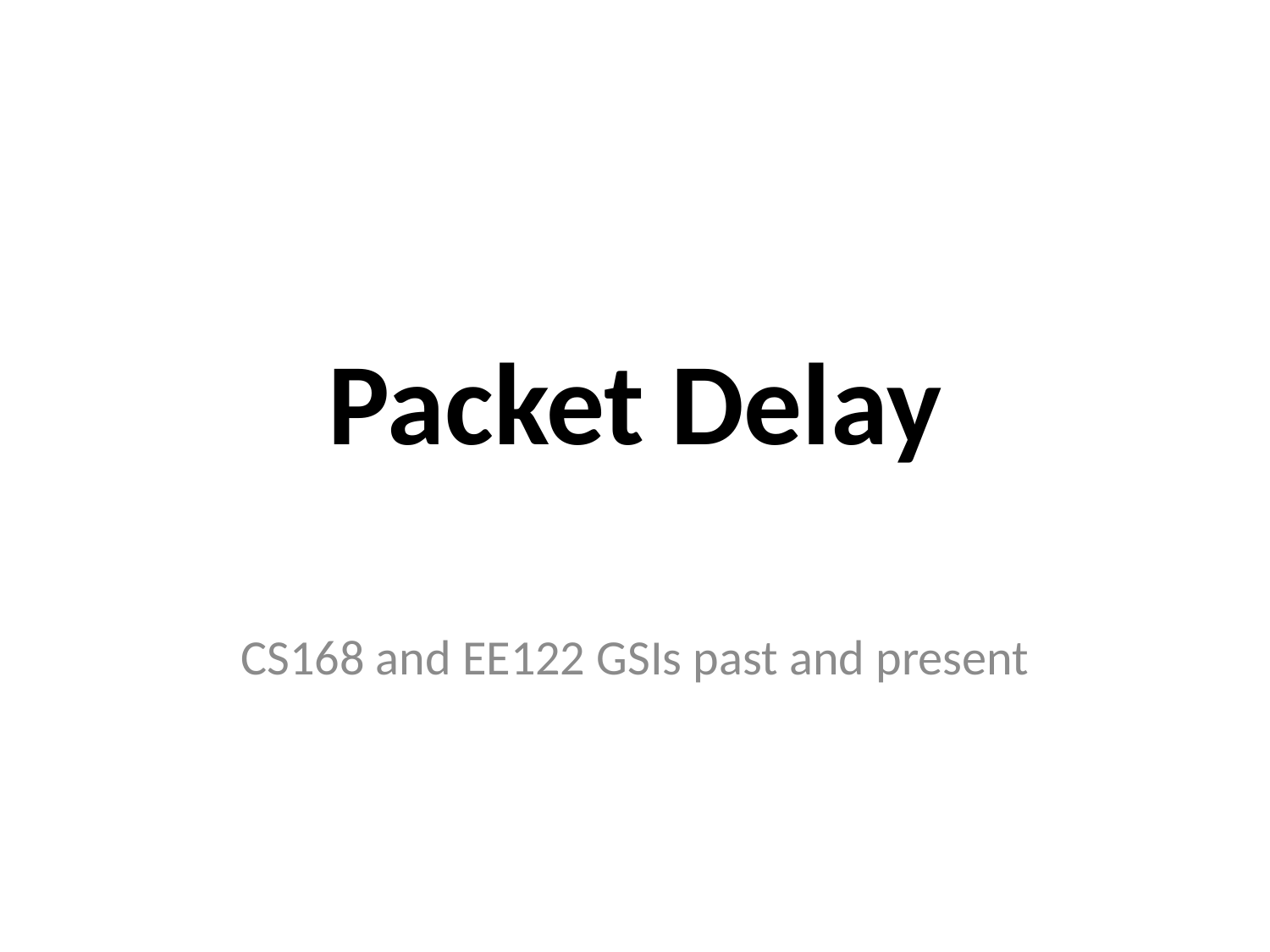

# Packet Delay

CS168 and EE122 GSIs past and present